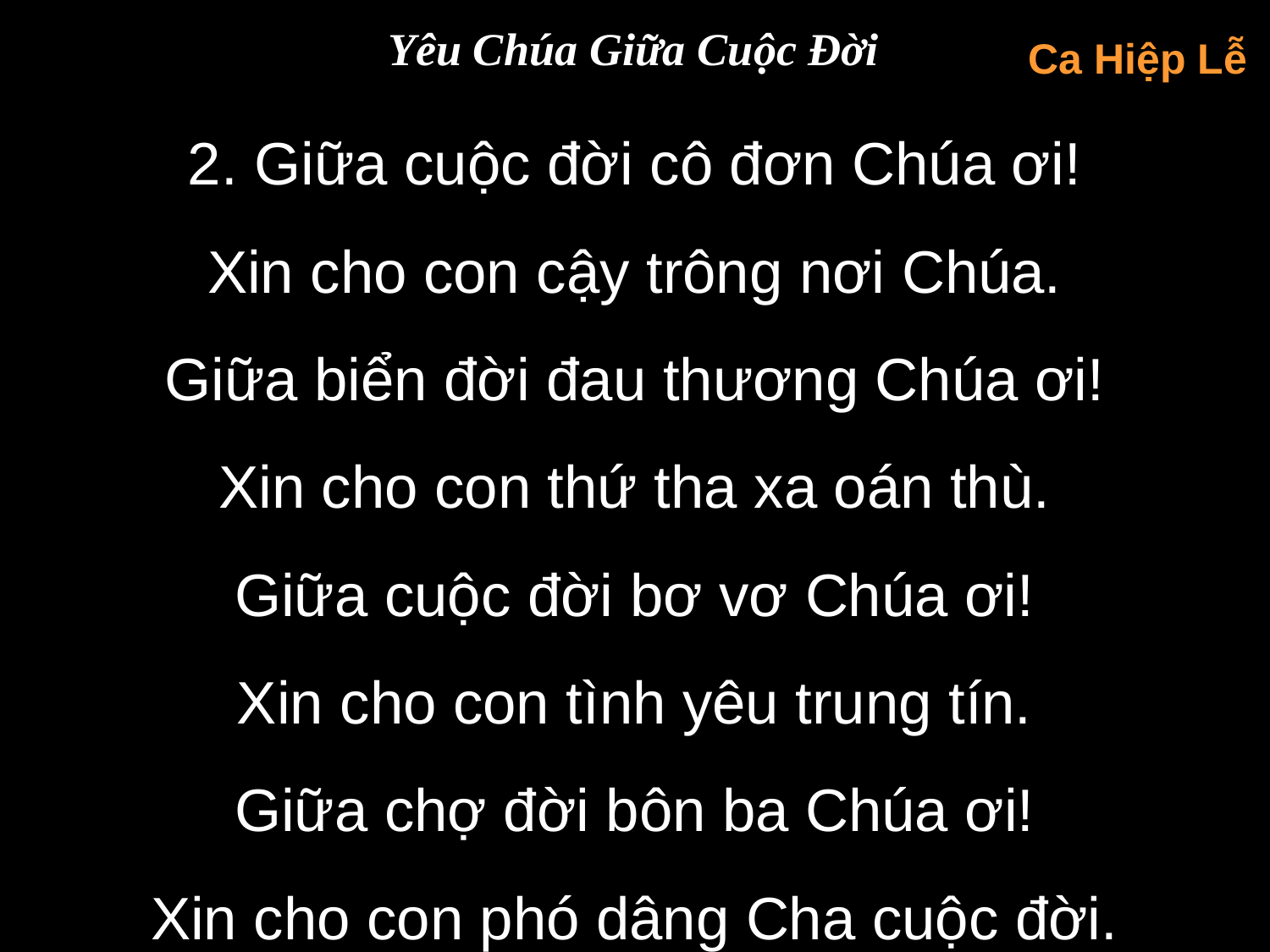

Yêu Chúa Giữa Cuộc Đời
Ca Hiệp Lễ
2. Giữa cuộc đời cô đơn Chúa ơi!
Xin cho con cậy trông nơi Chúa.
Giữa biển đời đau thương Chúa ơi!
Xin cho con thứ tha xa oán thù.
Giữa cuộc đời bơ vơ Chúa ơi!
Xin cho con tình yêu trung tín.
Giữa chợ đời bôn ba Chúa ơi!
Xin cho con phó dâng Cha cuộc đời.